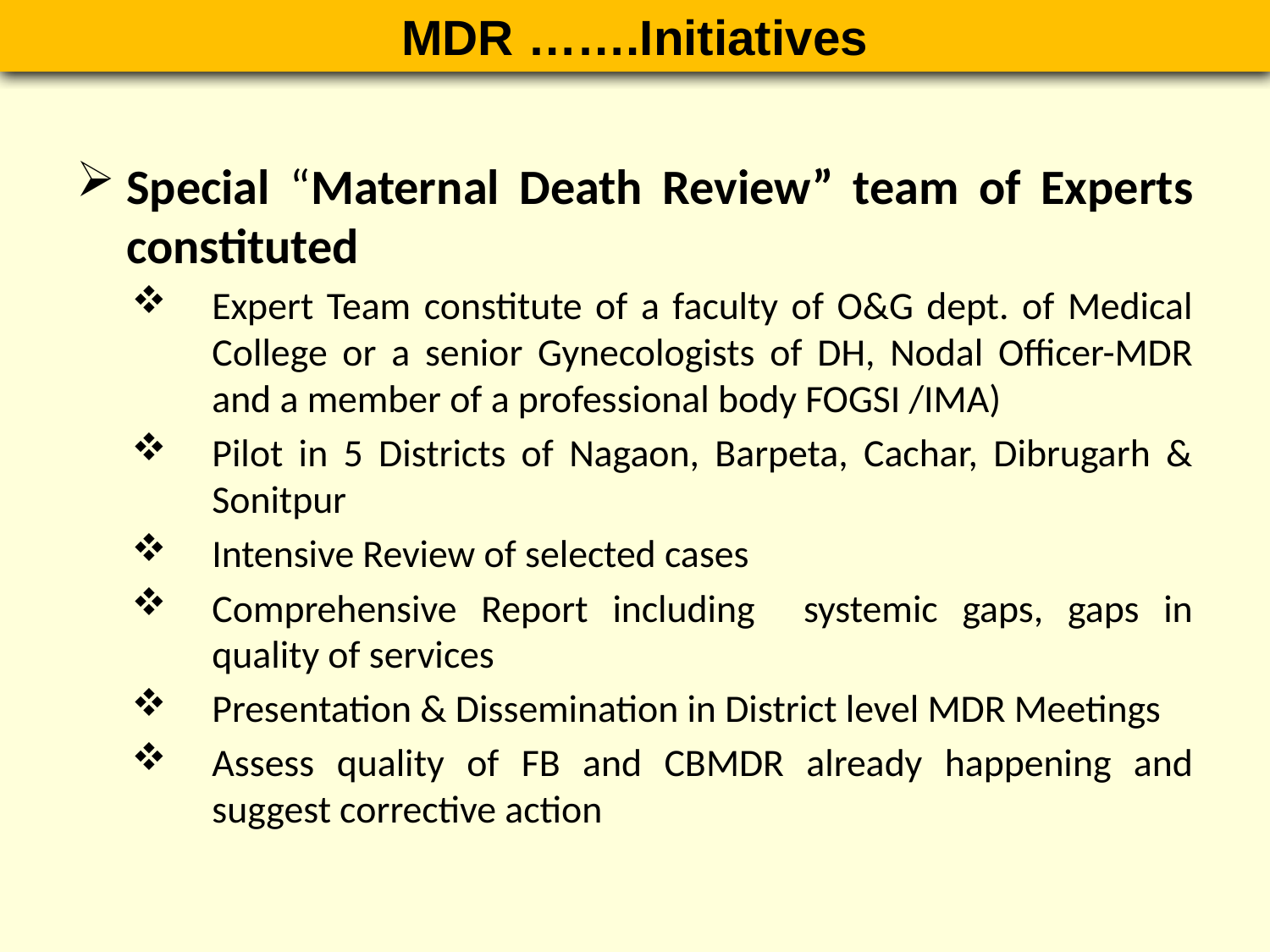

MDR …….Initiatives
Special “Maternal Death Review” team of Experts constituted
Expert Team constitute of a faculty of O&G dept. of Medical College or a senior Gynecologists of DH, Nodal Officer-MDR and a member of a professional body FOGSI /IMA)
Pilot in 5 Districts of Nagaon, Barpeta, Cachar, Dibrugarh & Sonitpur
Intensive Review of selected cases
Comprehensive Report including  systemic gaps, gaps in quality of services
Presentation & Dissemination in District level MDR Meetings
Assess quality of FB and CBMDR already happening and suggest corrective action